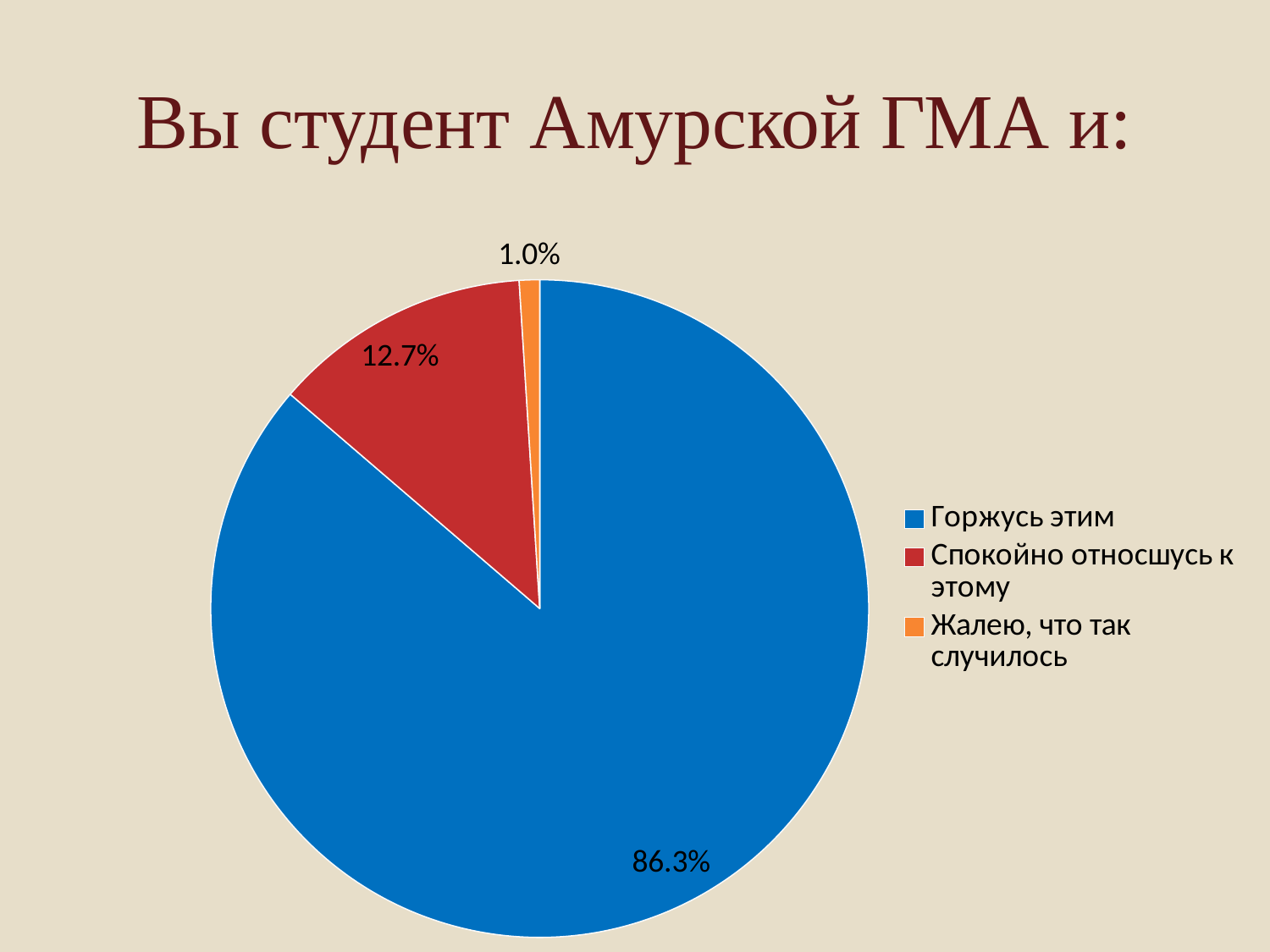

# Вы студент Амурской ГМА и:

### Chart

| Category | Продажи |
|---|---|
| Горжусь этим | 86.3 |
| Спокойно относшусь к этому | 12.7 |
| Жалею, что так случилось | 1.0 |